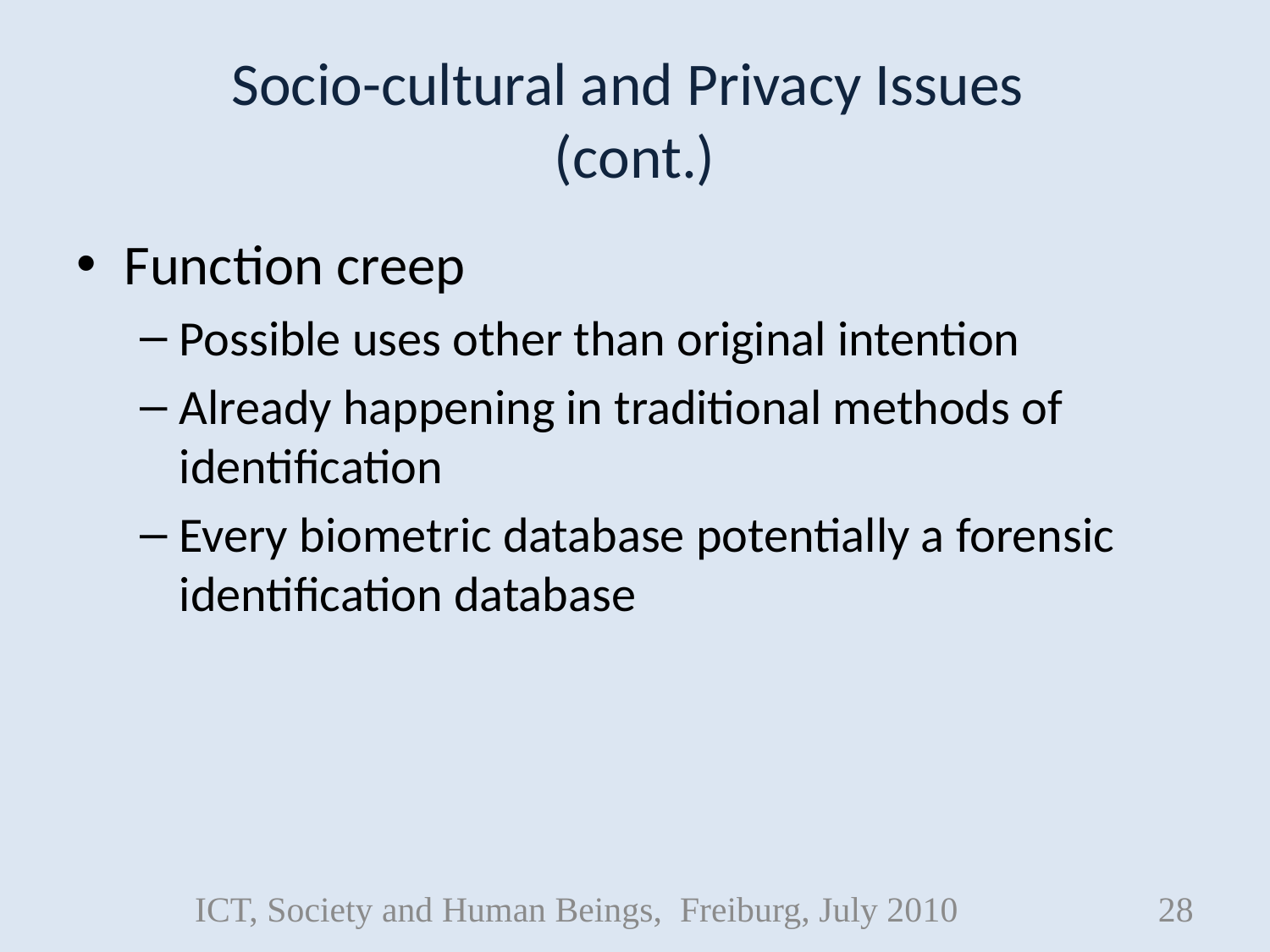

# Socio-cultural and Privacy Issues (cont.)
Function creep
Possible uses other than original intention
Already happening in traditional methods of identification
Every biometric database potentially a forensic identification database

ICT, Society and Human Beings,  Freiburg, July 2010
28